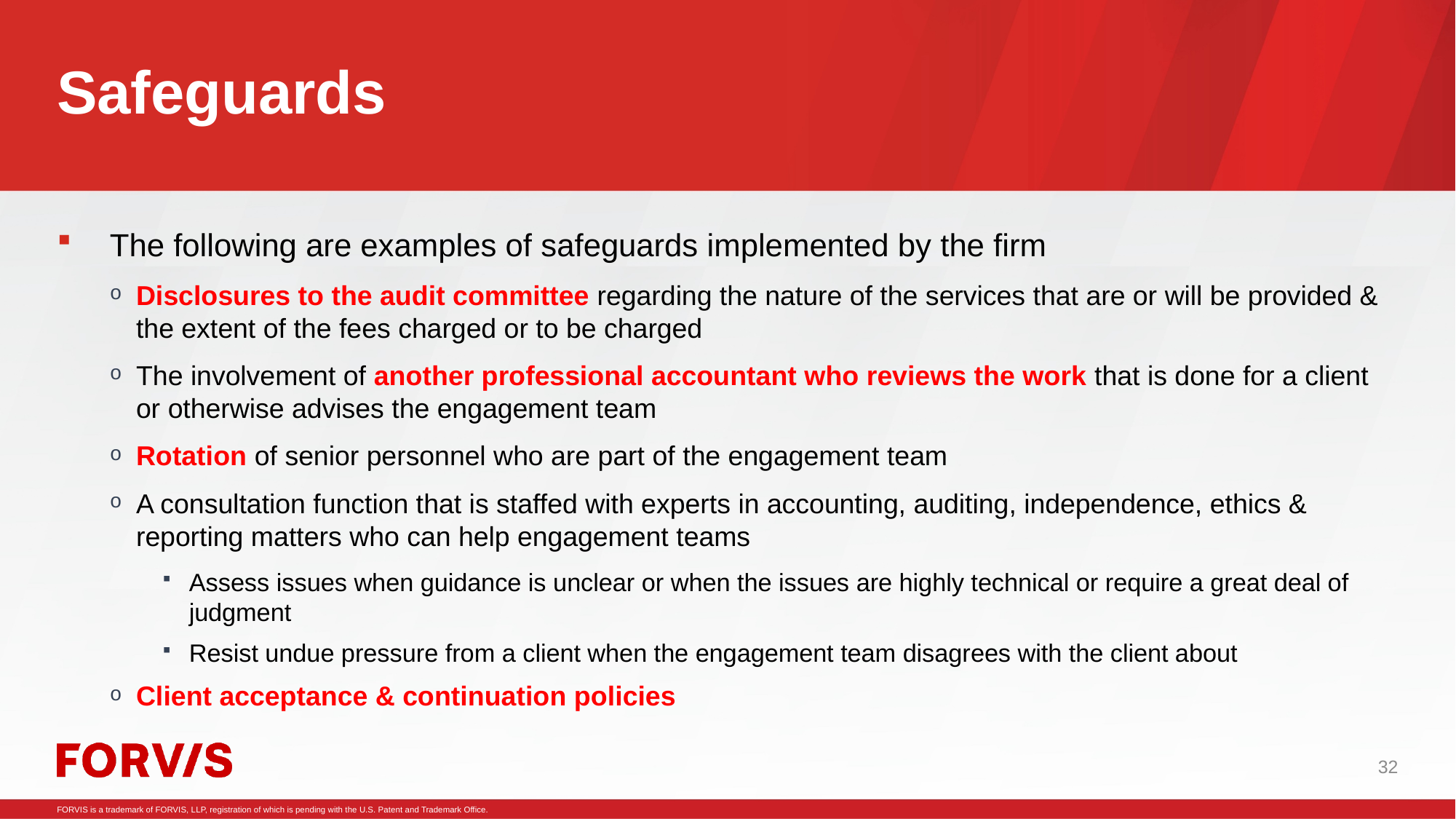

# Safeguards
The following are examples of safeguards implemented by the firm
Disclosures to the audit committee regarding the nature of the services that are or will be provided & the extent of the fees charged or to be charged
The involvement of another professional accountant who reviews the work that is done for a client or otherwise advises the engagement team
Rotation of senior personnel who are part of the engagement team
A consultation function that is staffed with experts in accounting, auditing, independence, ethics & reporting matters who can help engagement teams
Assess issues when guidance is unclear or when the issues are highly technical or require a great deal of judgment
Resist undue pressure from a client when the engagement team disagrees with the client about
Client acceptance & continuation policies

32